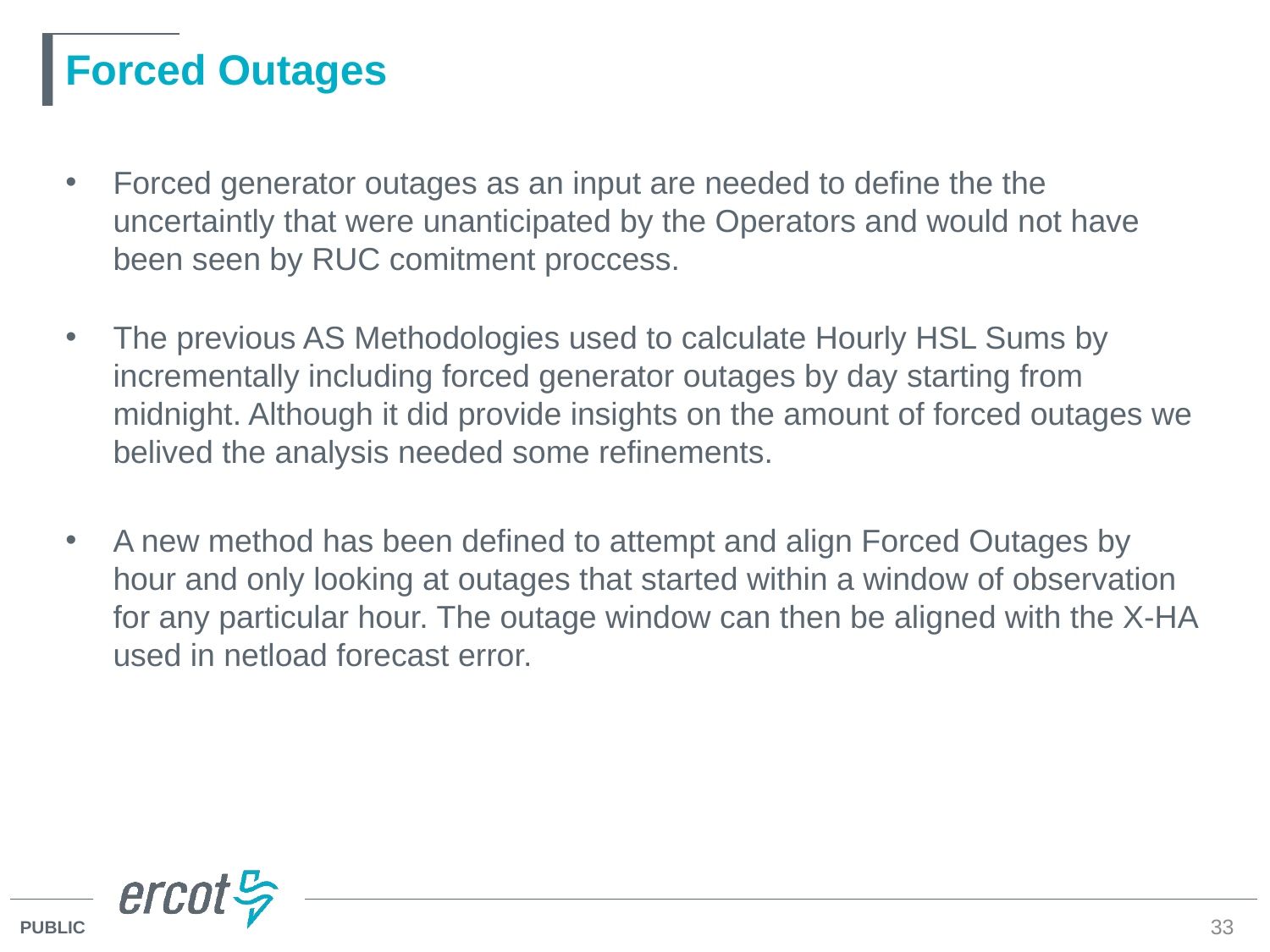

Forced Outages
Forced generator outages as an input are needed to define the the uncertaintly that were unanticipated by the Operators and would not have been seen by RUC comitment proccess.

The previous AS Methodologies used to calculate Hourly HSL Sums by incrementally including forced generator outages by day starting from midnight. Although it did provide insights on the amount of forced outages we belived the analysis needed some refinements.

A new method has been defined to attempt and align Forced Outages by hour and only looking at outages that started within a window of observation for any particular hour. The outage window can then be aligned with the X-HA used in netload forecast error.

33